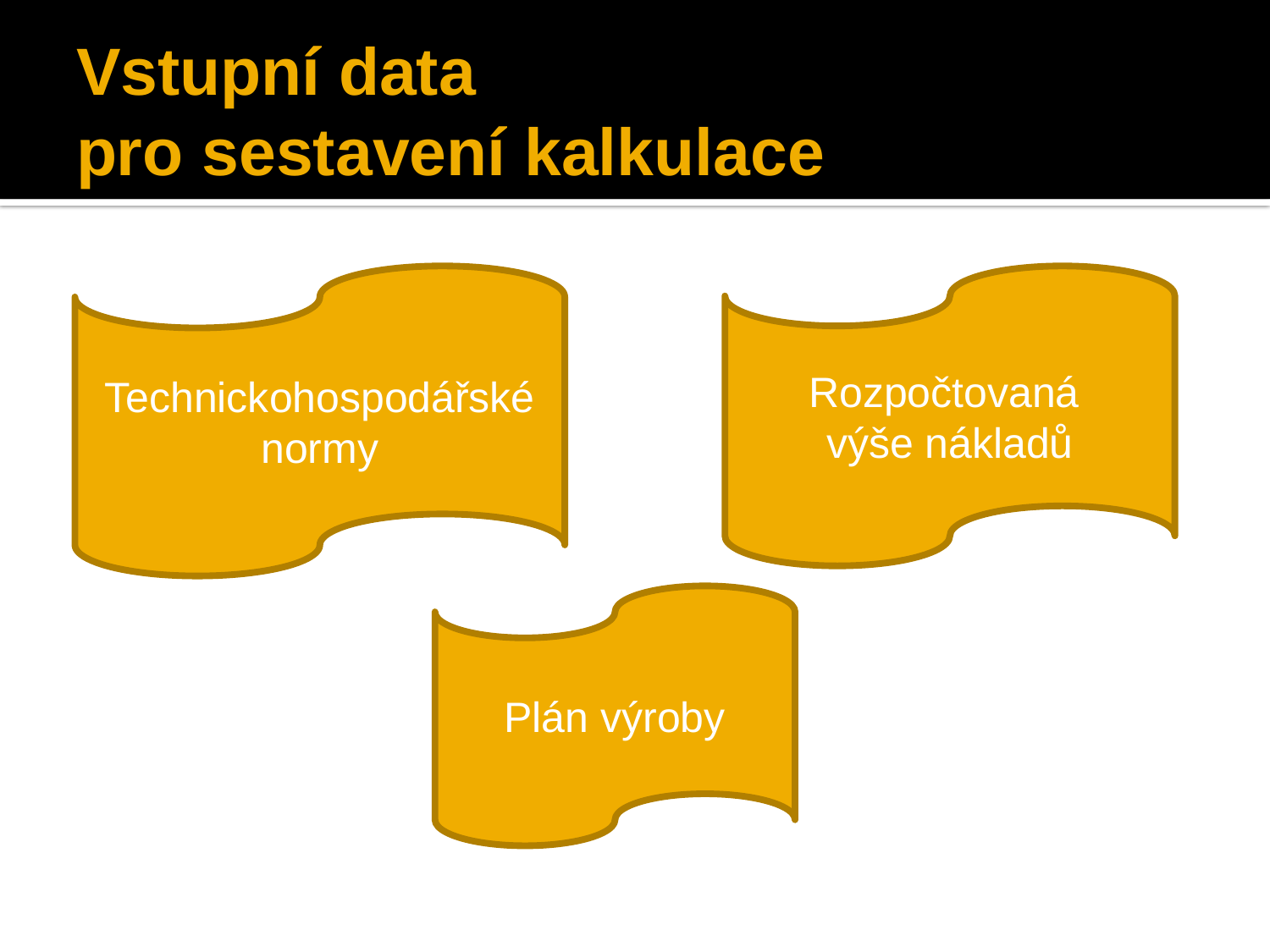

# Vstupní data pro sestavení kalkulace

Technickohospodářské normy
Rozpočtovaná
výše nákladů
Plán výroby